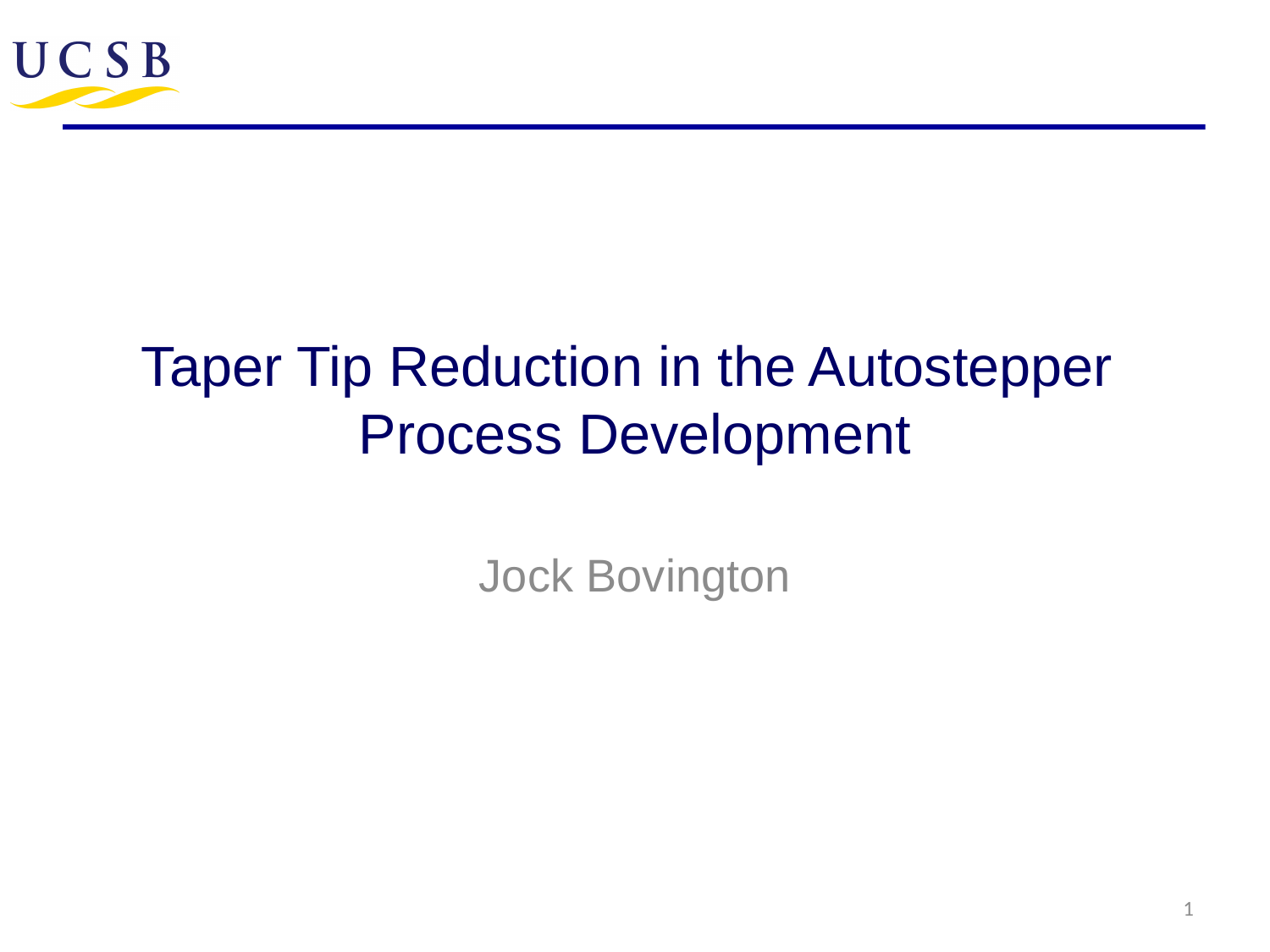

# Taper Tip Reduction in the Autostepper Process Development
Jock Bovington
1